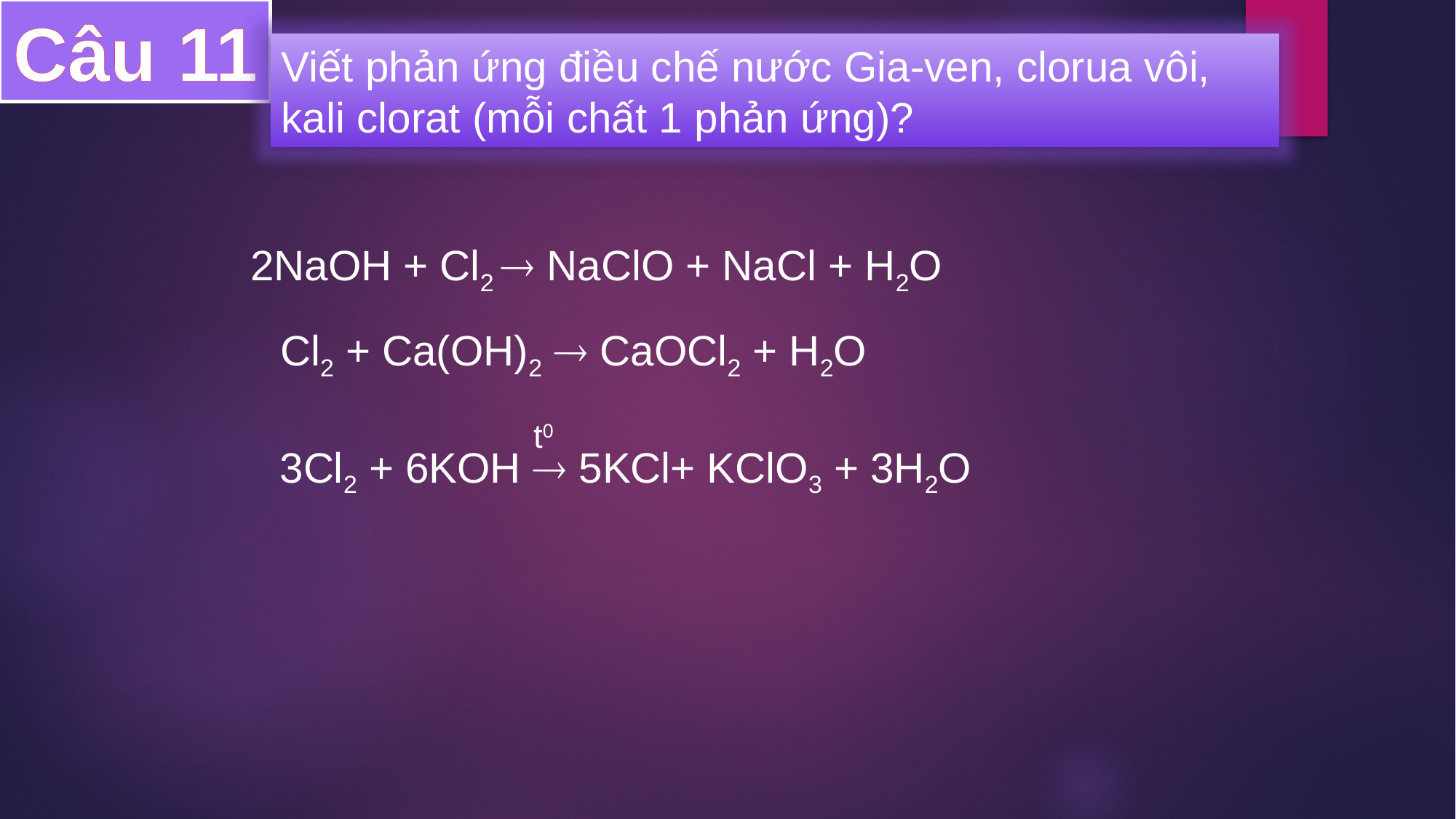

Câu 11
Viết phản ứng điều chế nước Gia-ven, clorua vôi, kali clorat (mỗi chất 1 phản ứng)?
2NaOH + Cl2 → NaClO + NaCl + H2O
Cl2 + Ca(OH)2 → CaOCl2 + H2O
t0
3Cl2 + 6KOH → 5KCl+ KClO3 + 3H2O